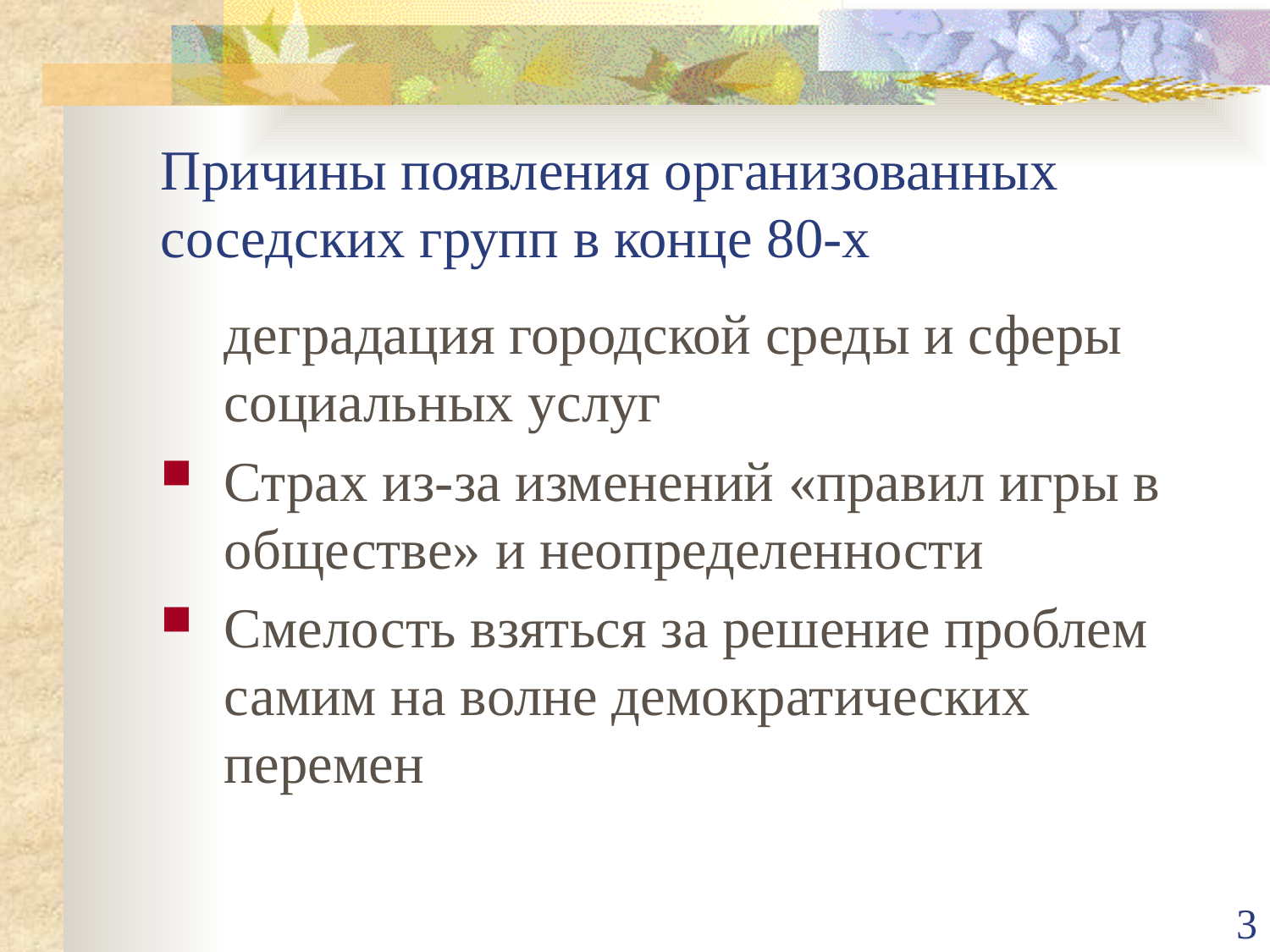

# Причины появления организованных соседских групп в конце 80-х
	деградация городской среды и сферы социальных услуг
Страх из-за изменений «правил игры в обществе» и неопределенности
Смелость взяться за решение проблем самим на волне демократических перемен
3